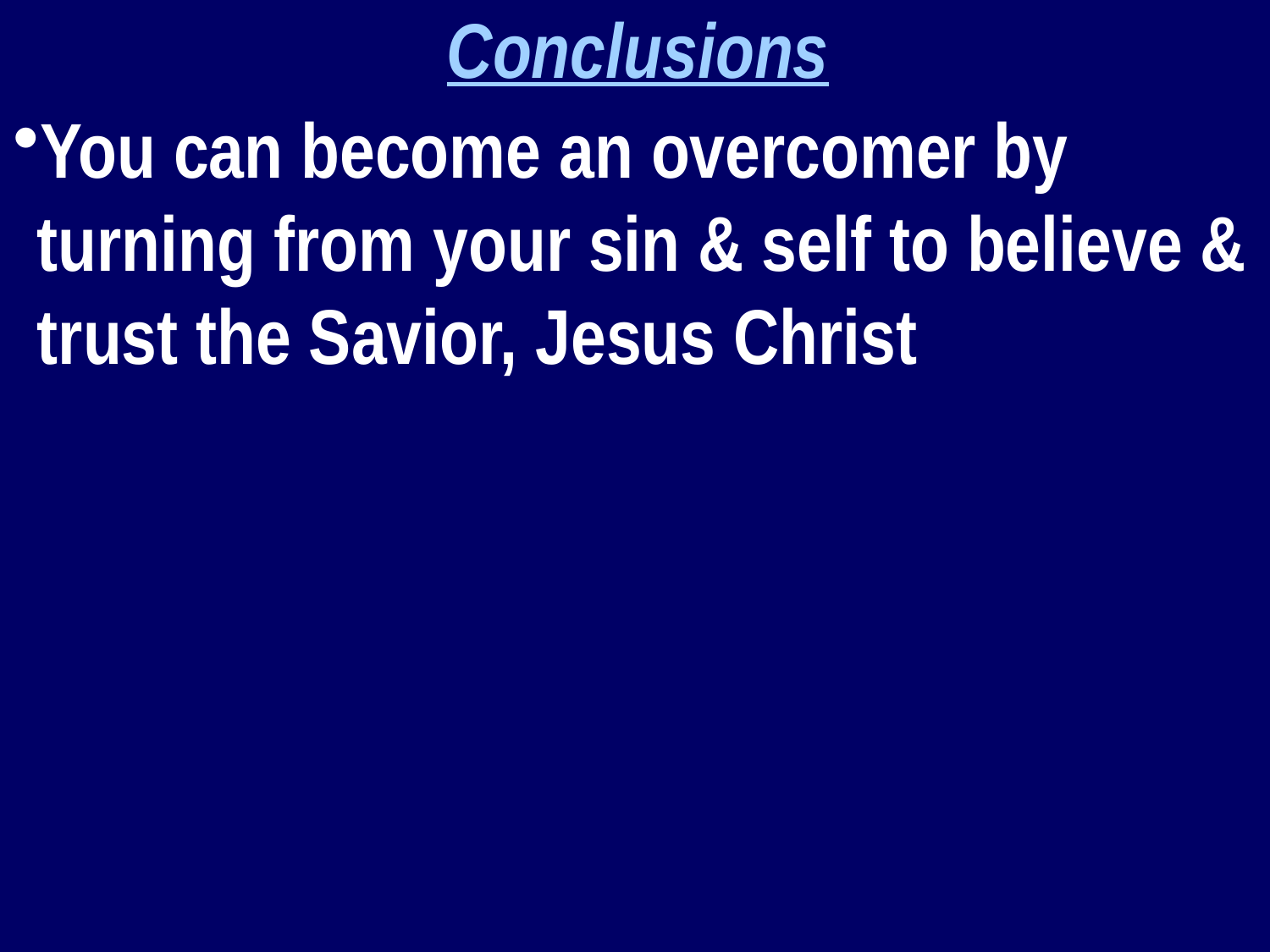

Conclusions
You can become an overcomer by turning from your sin & self to believe & trust the Savior, Jesus Christ